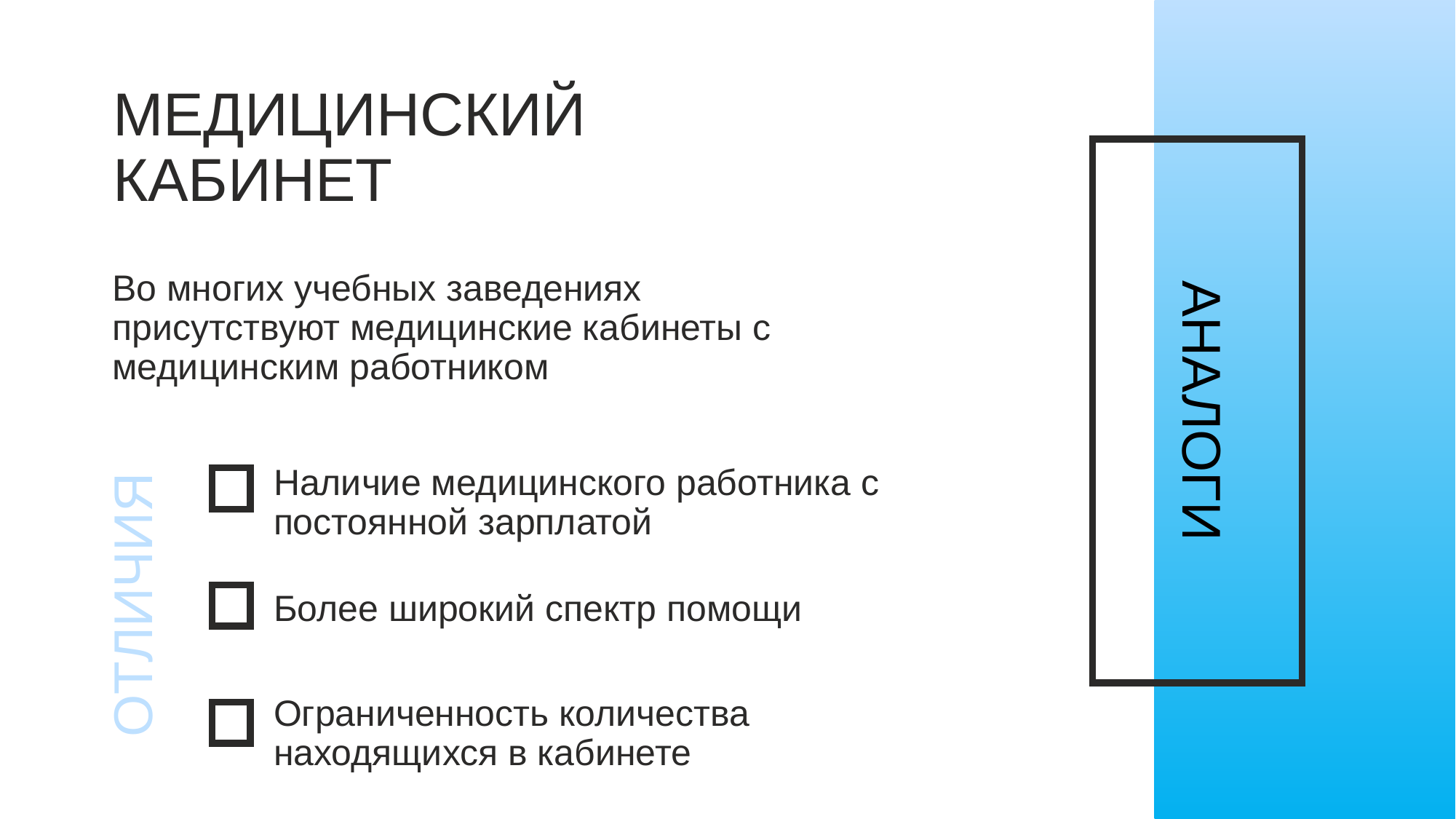

МЕДИЦИНСКИЙ КАБИНЕТ
Во многих учебных заведениях присутствуют медицинские кабинеты с медицинским работником

# АНАЛОГИ
Наличие медицинского работника с постоянной зарплатой

ОТЛИЧИЯ
Более широкий спектр помощи

Ограниченность количества находящихся в кабинете